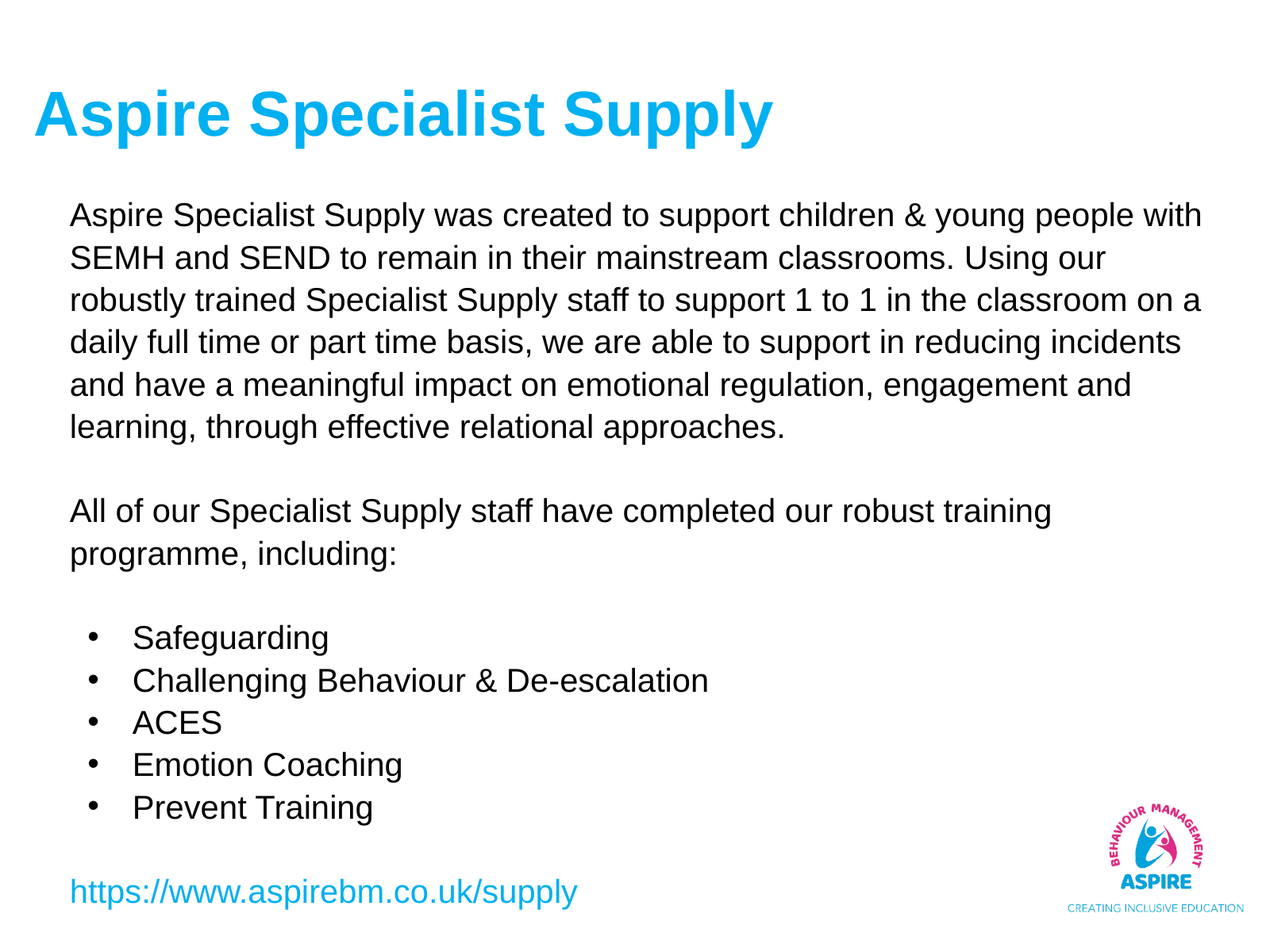

Aspire Specialist Supply

Aspire Specialist Supply was created to support children & young people with SEMH and SEND to remain in their mainstream classrooms. Using our robustly trained Specialist Supply staff to support 1 to 1 in the classroom on a daily full time or part time basis, we are able to support in reducing incidents and have a meaningful impact on emotional regulation, engagement and learning, through effective relational approaches.

All of our Specialist Supply staff have completed our robust training programme, including:

Safeguarding
Challenging Behaviour & De-escalation
ACES
Emotion Coaching
Prevent Training

https://www.aspirebm.co.uk/supply